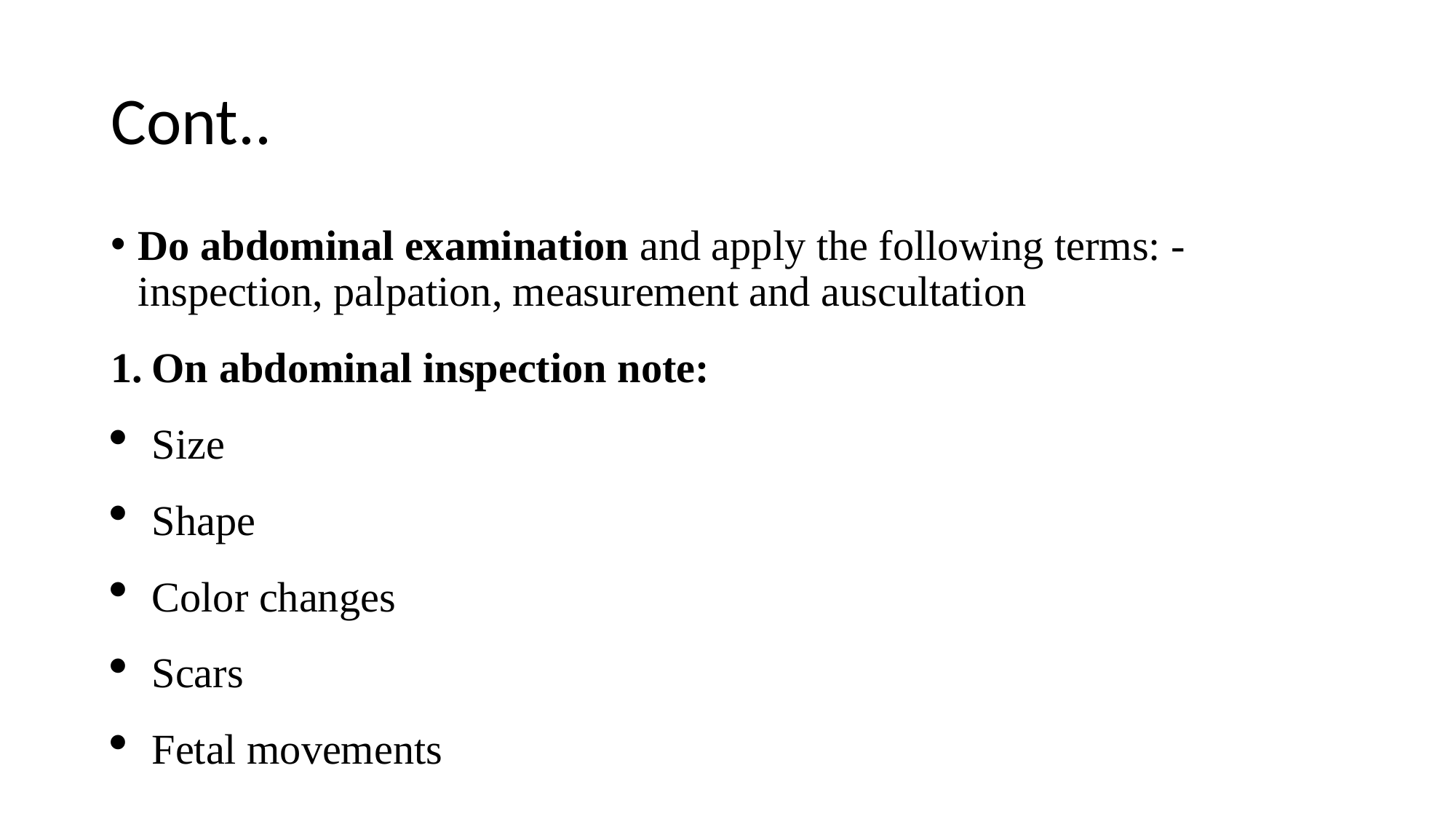

# Cont..
Do abdominal examination and apply the following terms: - inspection, palpation, measurement and auscultation
On abdominal inspection note:
Size
Shape
Color changes
Scars
Fetal movements